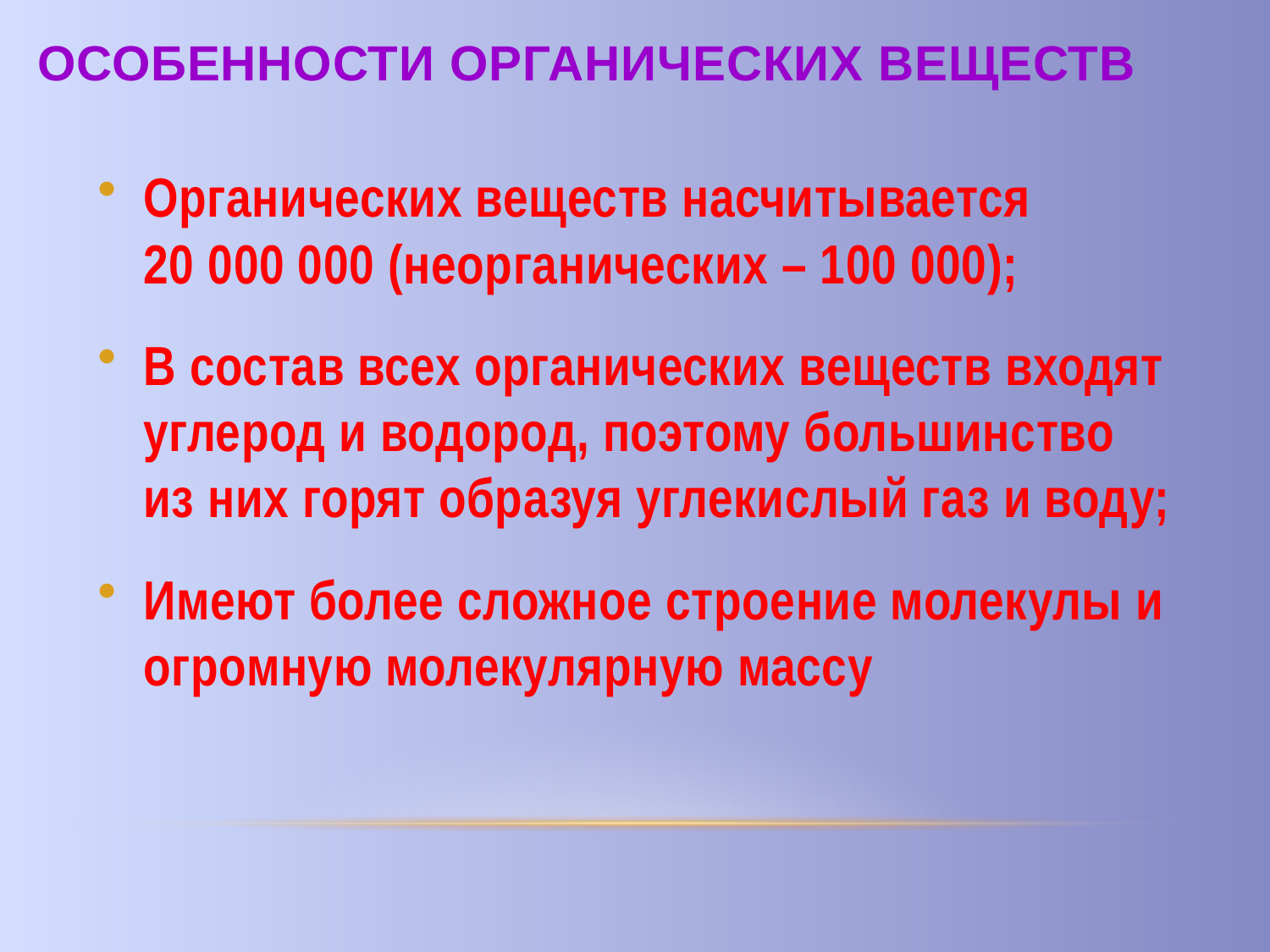

# Особенности органических веществ
Органических веществ насчитывается        20 000 000 (неорганических – 100 000);
В состав всех органических веществ входят углерод и водород, поэтому большинство из них горят образуя углекислый газ и воду;
Имеют более сложное строение молекулы и огромную молекулярную массу